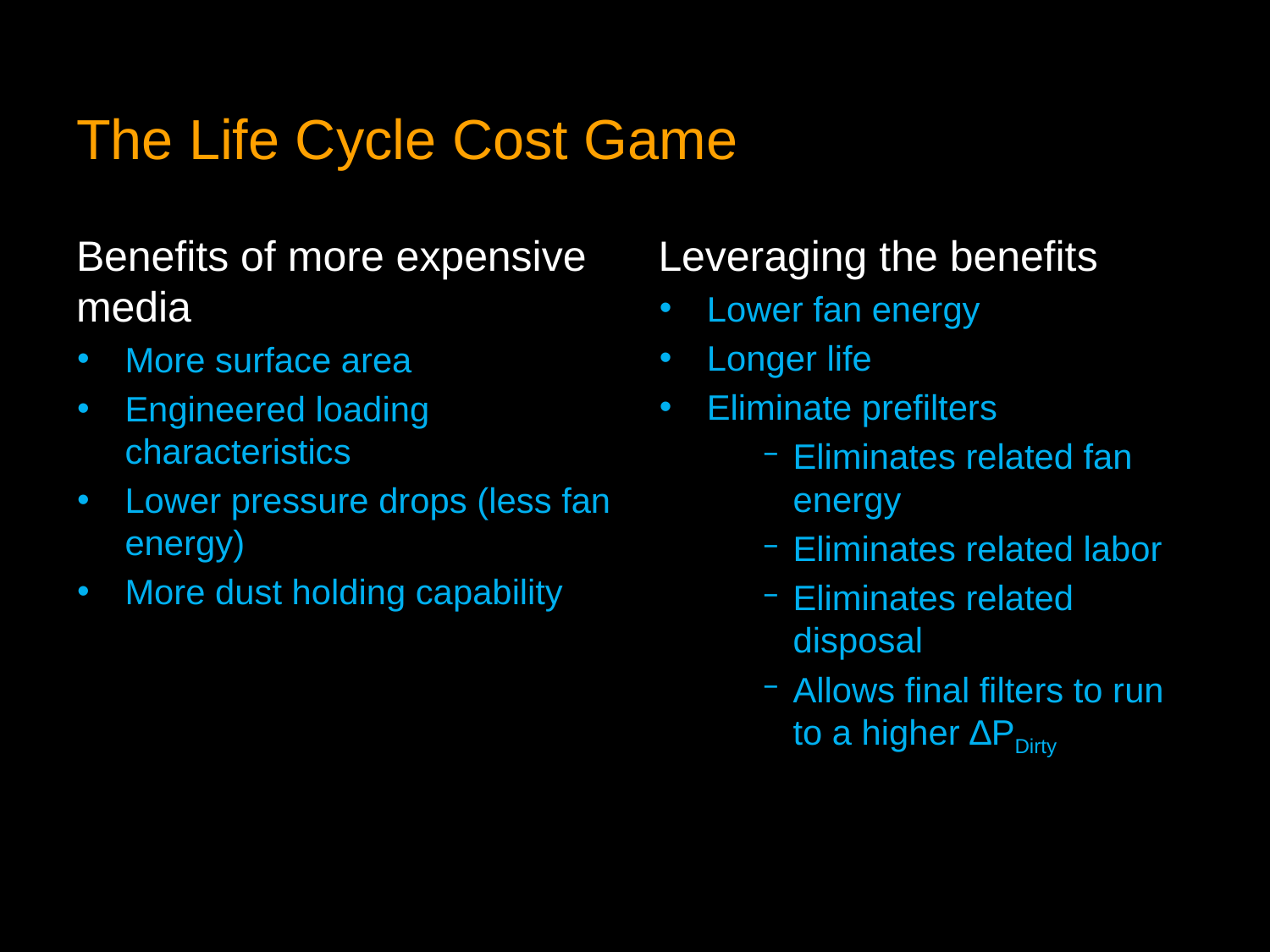

# The Life Cycle Cost Game
Benefits of more expensive media
More surface area
Engineered loading characteristics
Lower pressure drops (less fan energy)
More dust holding capability

Leveraging the benefits
Lower fan energy
Longer life
Eliminate prefilters
Eliminates related fan energy
Eliminates related labor
Eliminates related disposal
Allows final filters to run to a higher ∆PDirty
44